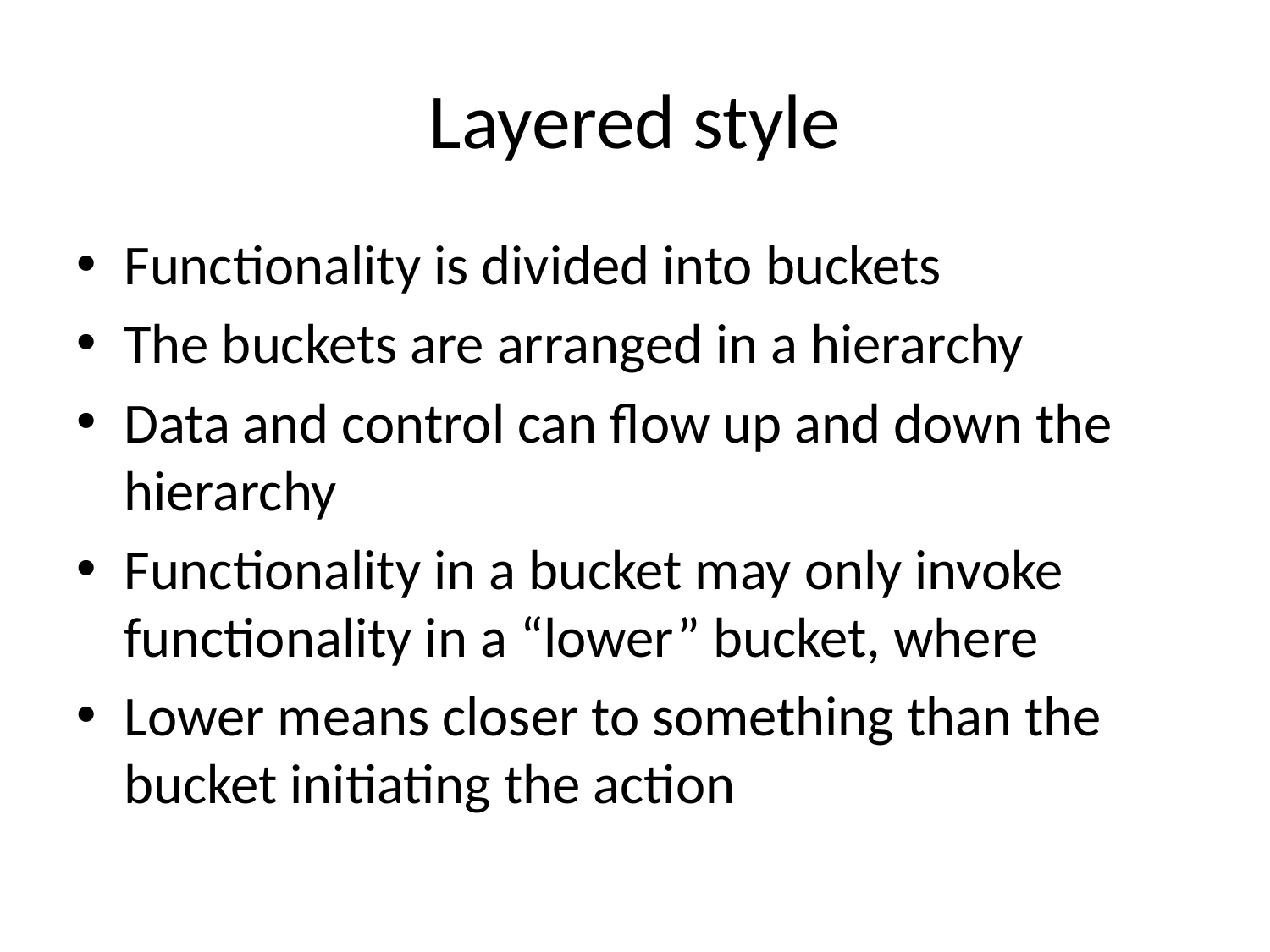

# Layered style
Functionality is divided into buckets
The buckets are arranged in a hierarchy
Data and control can flow up and down the hierarchy
Functionality in a bucket may only invoke functionality in a “lower” bucket, where
Lower means closer to something than the bucket initiating the action